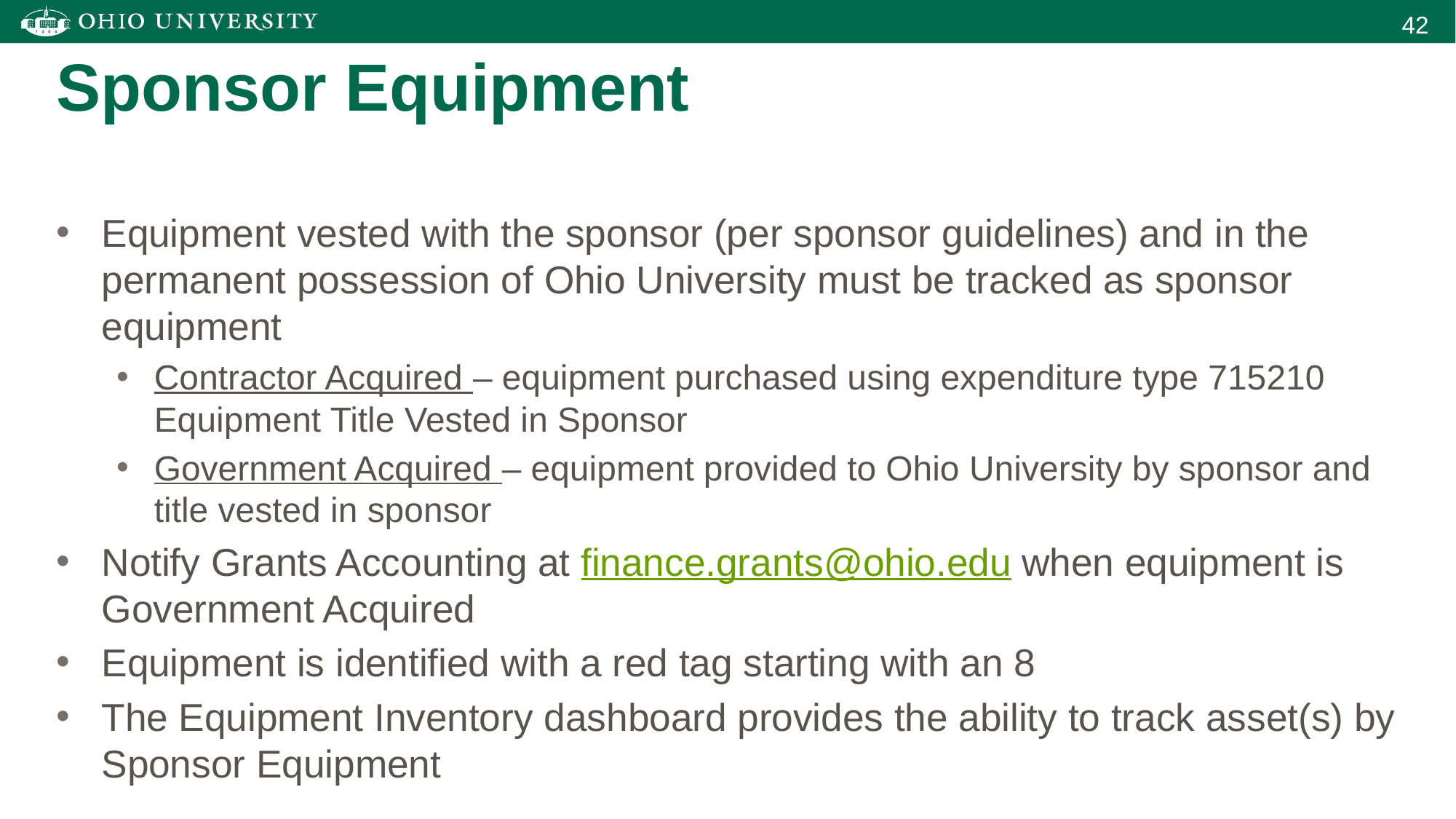

Sponsor Equipment
Equipment vested with the sponsor (per sponsor guidelines) and in the permanent possession of Ohio University must be tracked as sponsor equipment
Contractor Acquired – equipment purchased using expenditure type 715210 Equipment Title Vested in Sponsor
Government Acquired – equipment provided to Ohio University by sponsor and title vested in sponsor
Notify Grants Accounting at finance.grants@ohio.edu when equipment is Government Acquired
Equipment is identified with a red tag starting with an 8
The Equipment Inventory dashboard provides the ability to track asset(s) by Sponsor Equipment